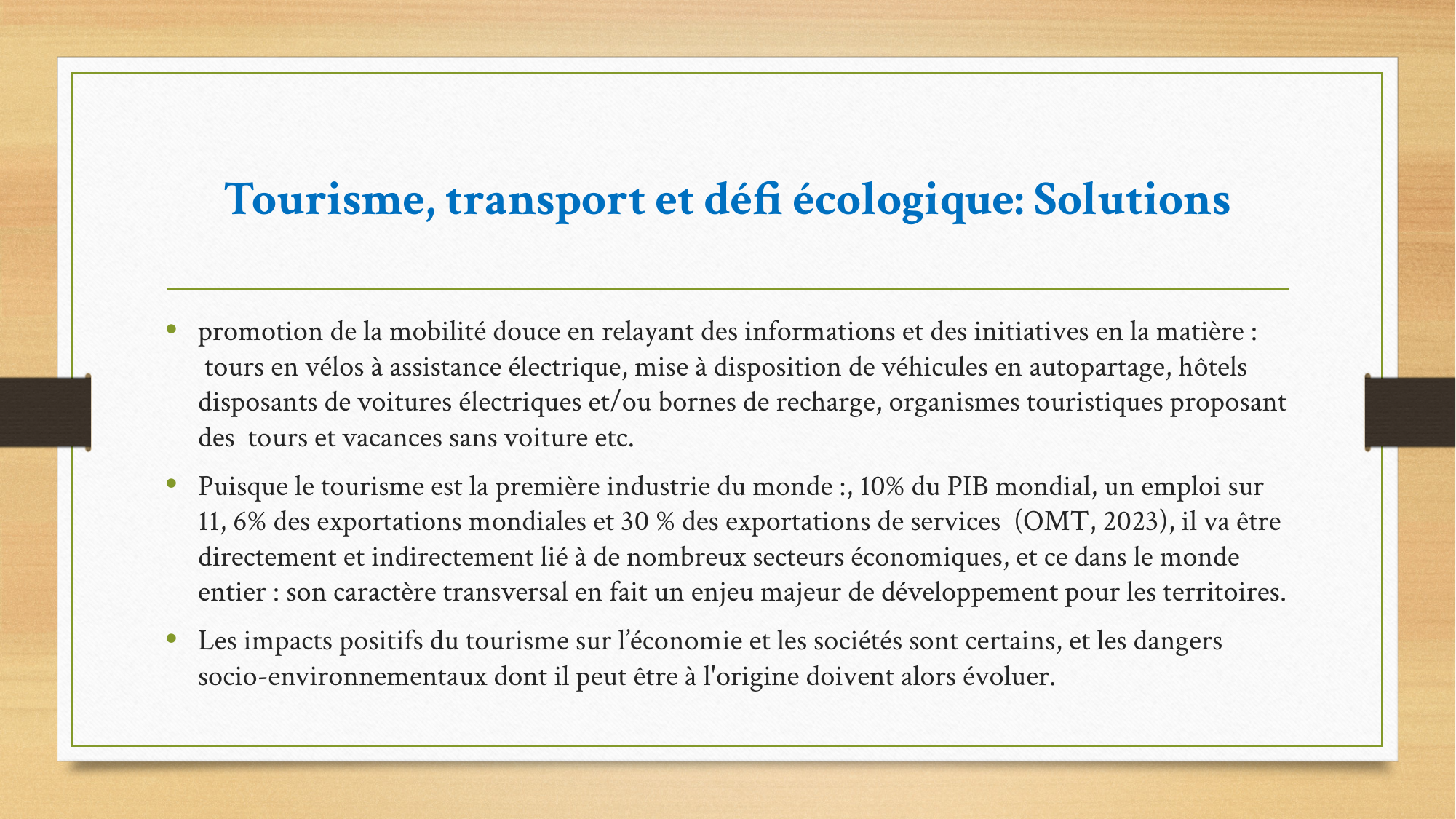

# Tourisme, transport et défi écologique: Solutions
promotion de la mobilité douce en relayant des informations et des initiatives en la matière :  tours en vélos à assistance électrique, mise à disposition de véhicules en autopartage, hôtels disposants de voitures électriques et/ou bornes de recharge, organismes touristiques proposant des  tours et vacances sans voiture etc.
Puisque le tourisme est la première industrie du monde :, 10% du PIB mondial, un emploi sur 11, 6% des exportations mondiales et 30 % des exportations de services  (OMT, 2023), il va être directement et indirectement lié à de nombreux secteurs économiques, et ce dans le monde entier : son caractère transversal en fait un enjeu majeur de développement pour les territoires.
Les impacts positifs du tourisme sur l’économie et les sociétés sont certains, et les dangers socio-environnementaux dont il peut être à l'origine doivent alors évoluer.